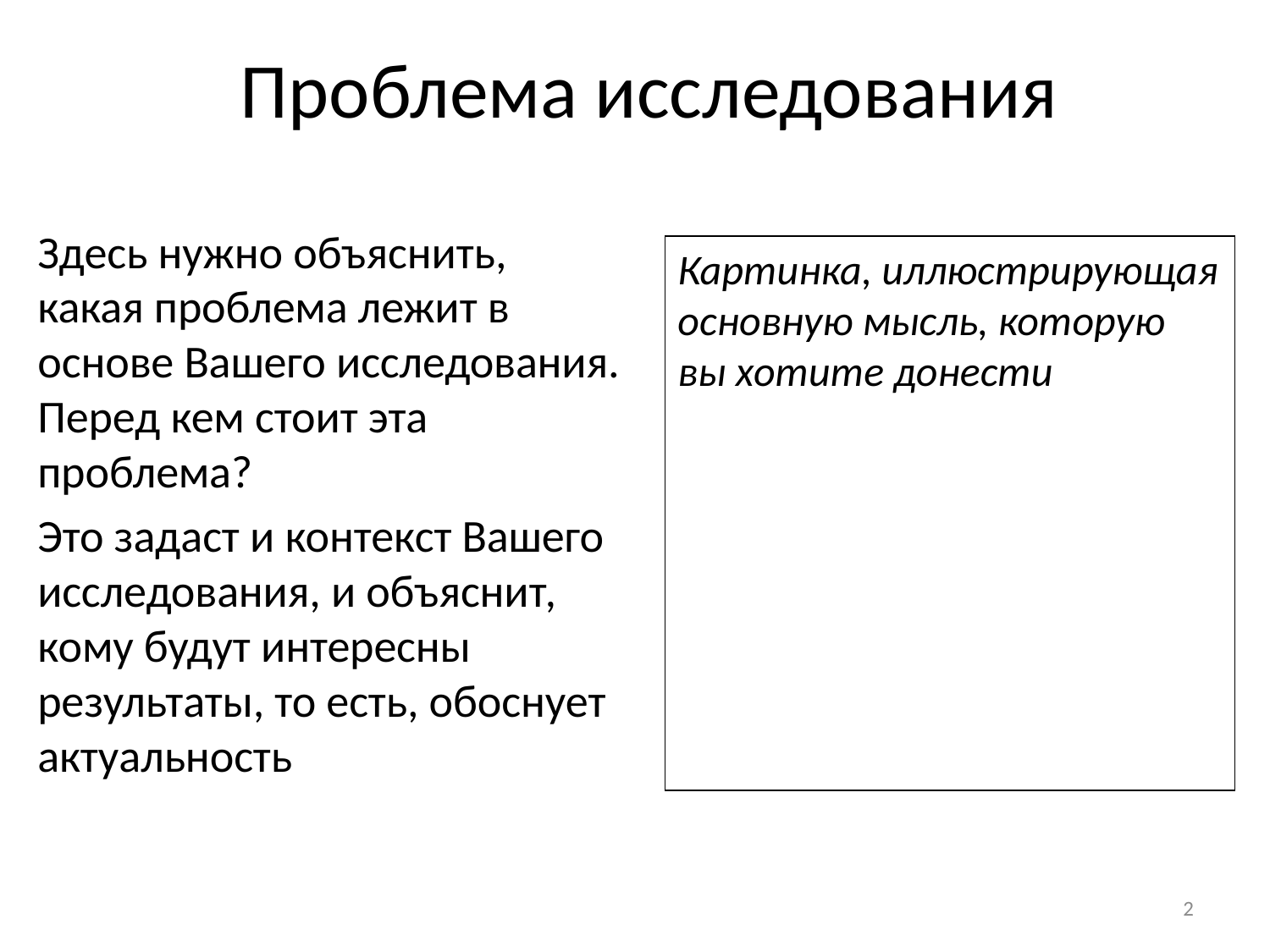

# Проблема исследования
Здесь нужно объяснить, какая проблема лежит в основе Вашего исследования. Перед кем стоит эта проблема?
Это задаст и контекст Вашего исследования, и объяснит, кому будут интересны результаты, то есть, обоснует актуальность
Картинка, иллюстрирующая основную мысль, которую вы хотите донести
2